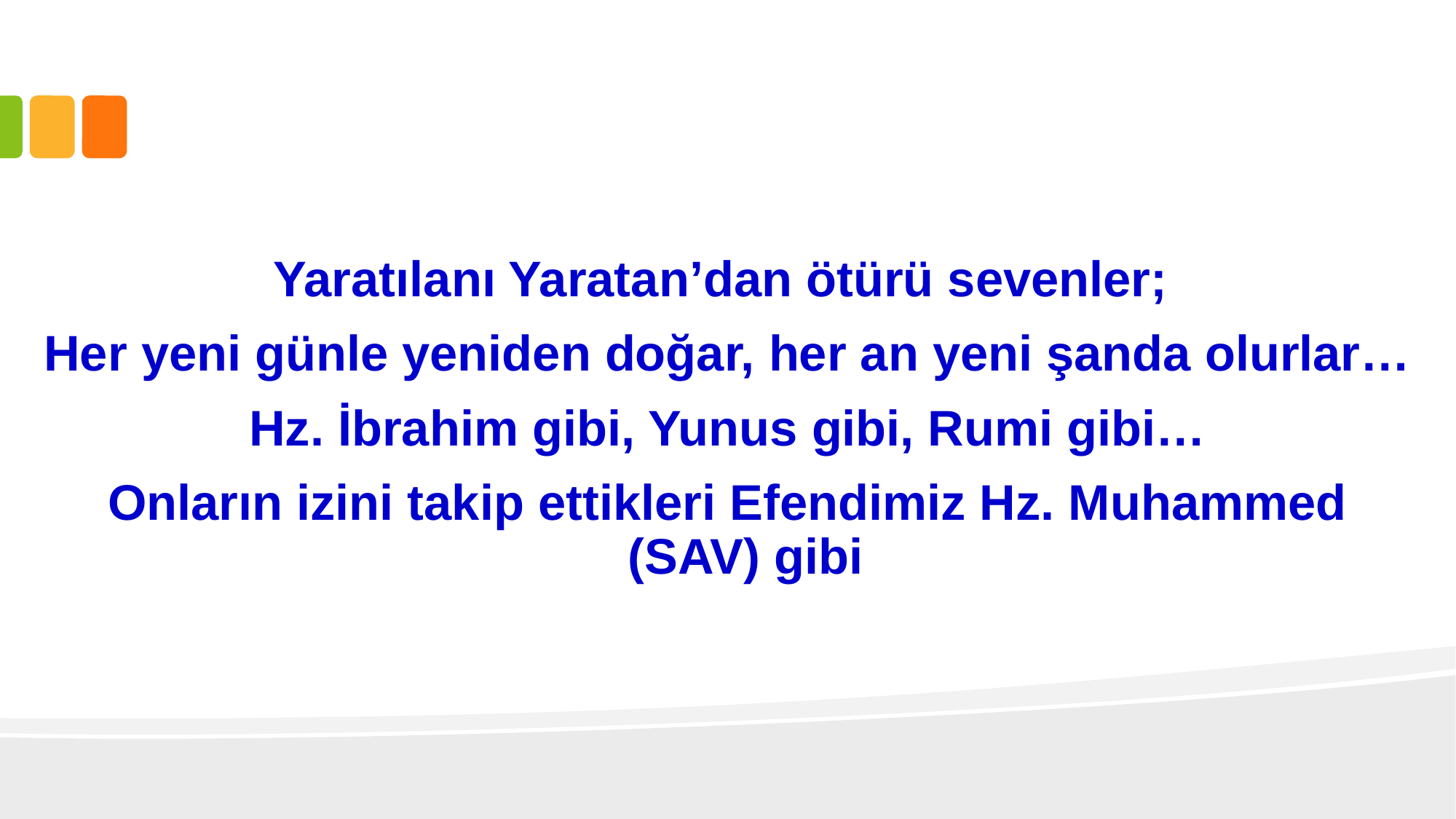

Yaratılanı Yaratan’dan ötürü sevenler;
Her yeni günle yeniden doğar, her an yeni şanda olurlar…
Hz. İbrahim gibi, Yunus gibi, Rumi gibi…
Onların izini takip ettikleri Efendimiz Hz. Muhammed (SAV) gibi